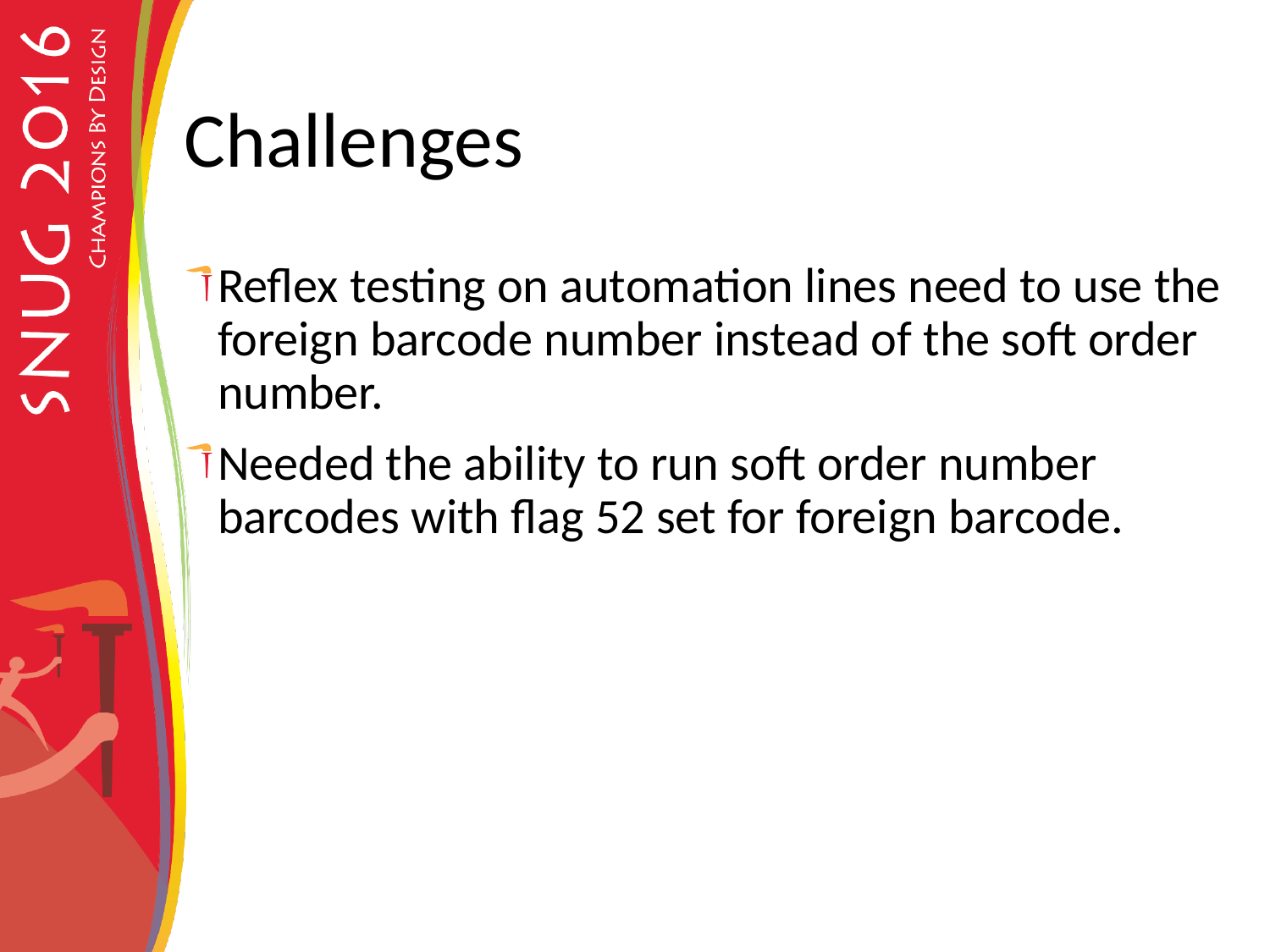

# Challenges
Reflex testing on automation lines need to use the foreign barcode number instead of the soft order number.
Needed the ability to run soft order number barcodes with flag 52 set for foreign barcode.